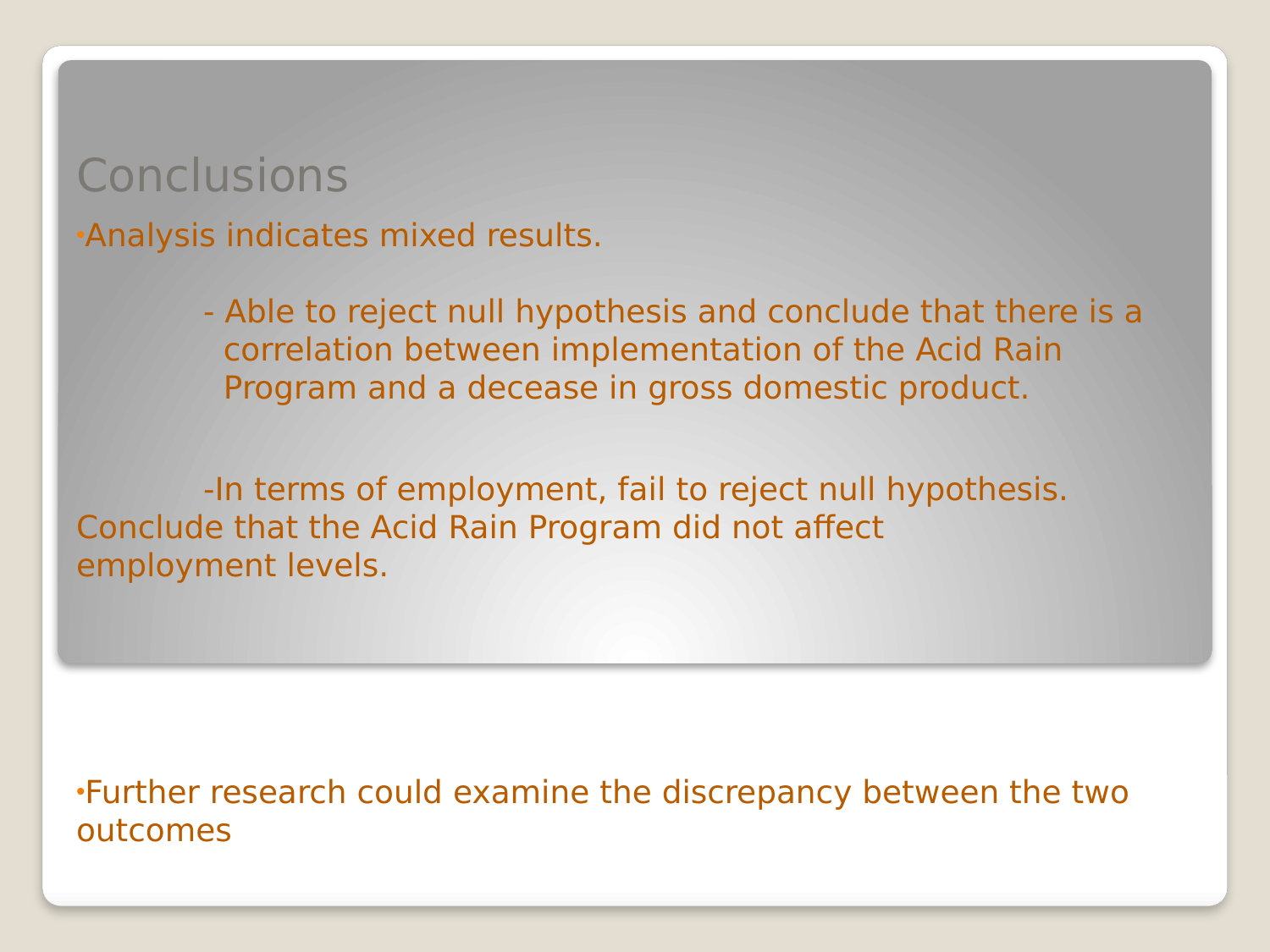

# Conclusions

Analysis indicates mixed results.

	- Able to reject null hypothesis and conclude that there is a 	  correlation between implementation of the Acid Rain 	 	  Program and a decease in gross domestic product.

	-In terms of employment, fail to reject null hypothesis. 	 Conclude that the Acid Rain Program did not affect 	 	 employment levels.

Further research could examine the discrepancy between the two      outcomes